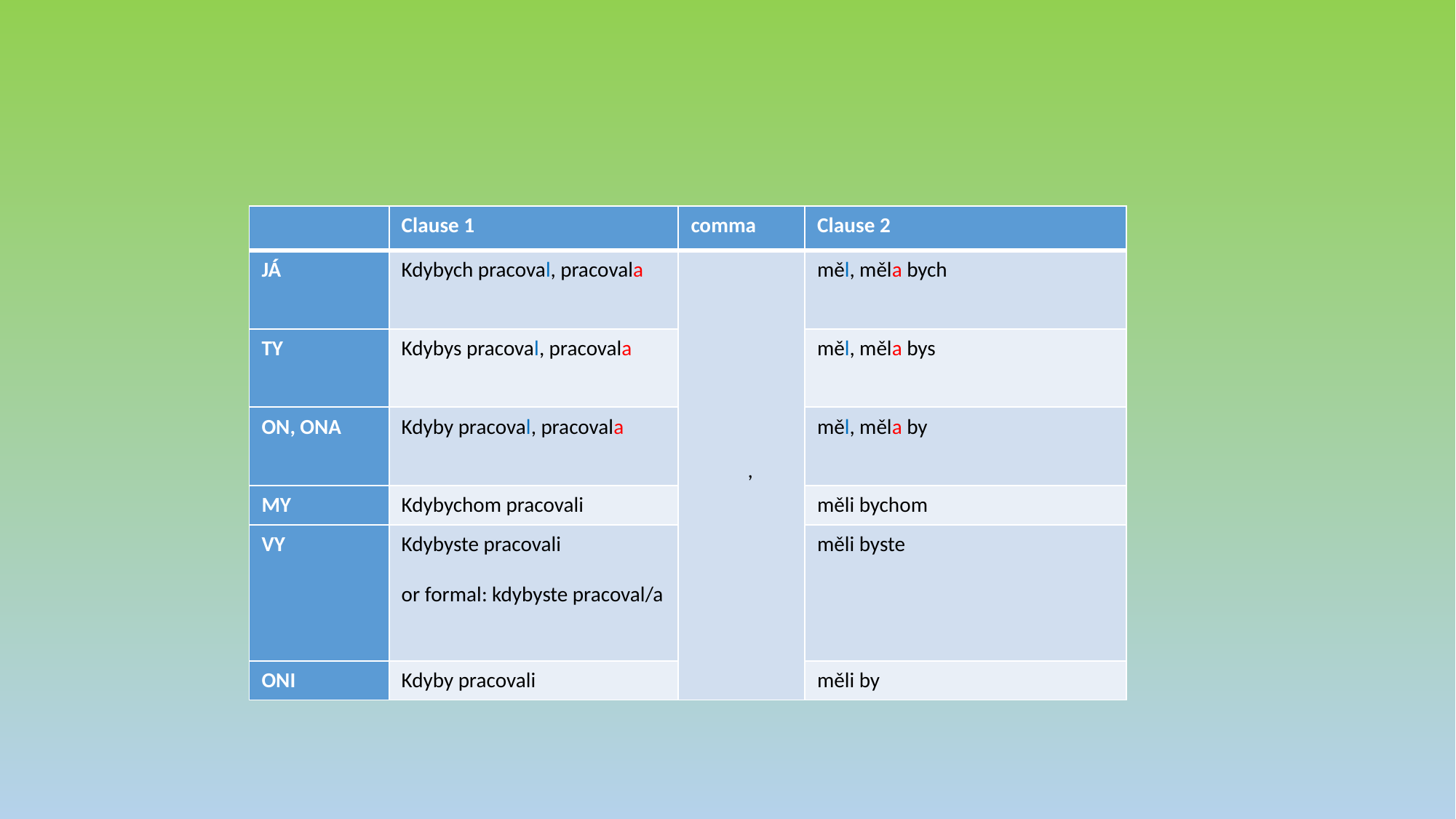

|  | Clause 1 | comma | Clause 2 |
| --- | --- | --- | --- |
| JÁ | Kdybych pracoval, pracovala | , | měl, měla bych |
| TY | Kdybys pracoval, pracovala |  | měl, měla bys |
| ON, ONA | Kdyby pracoval, pracovala |  | měl, měla by |
| MY | Kdybychom pracovali |  | měli bychom |
| VY | Kdybyste pracovali or formal: kdybyste pracoval/a |  | měli byste |
| ONI | Kdyby pracovali |  | měli by |